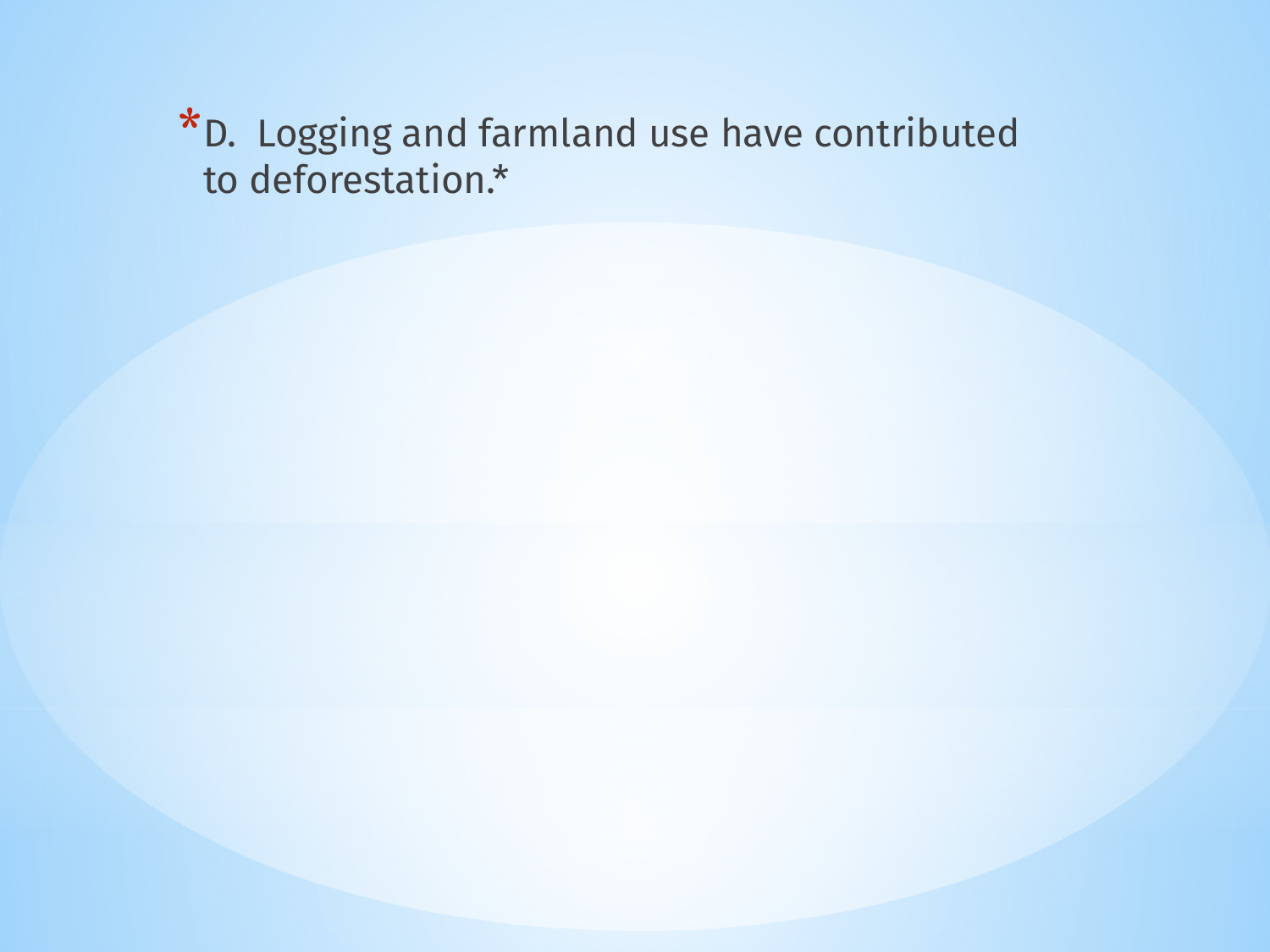

D.  Logging and farmland use have contributed to deforestation.*

#